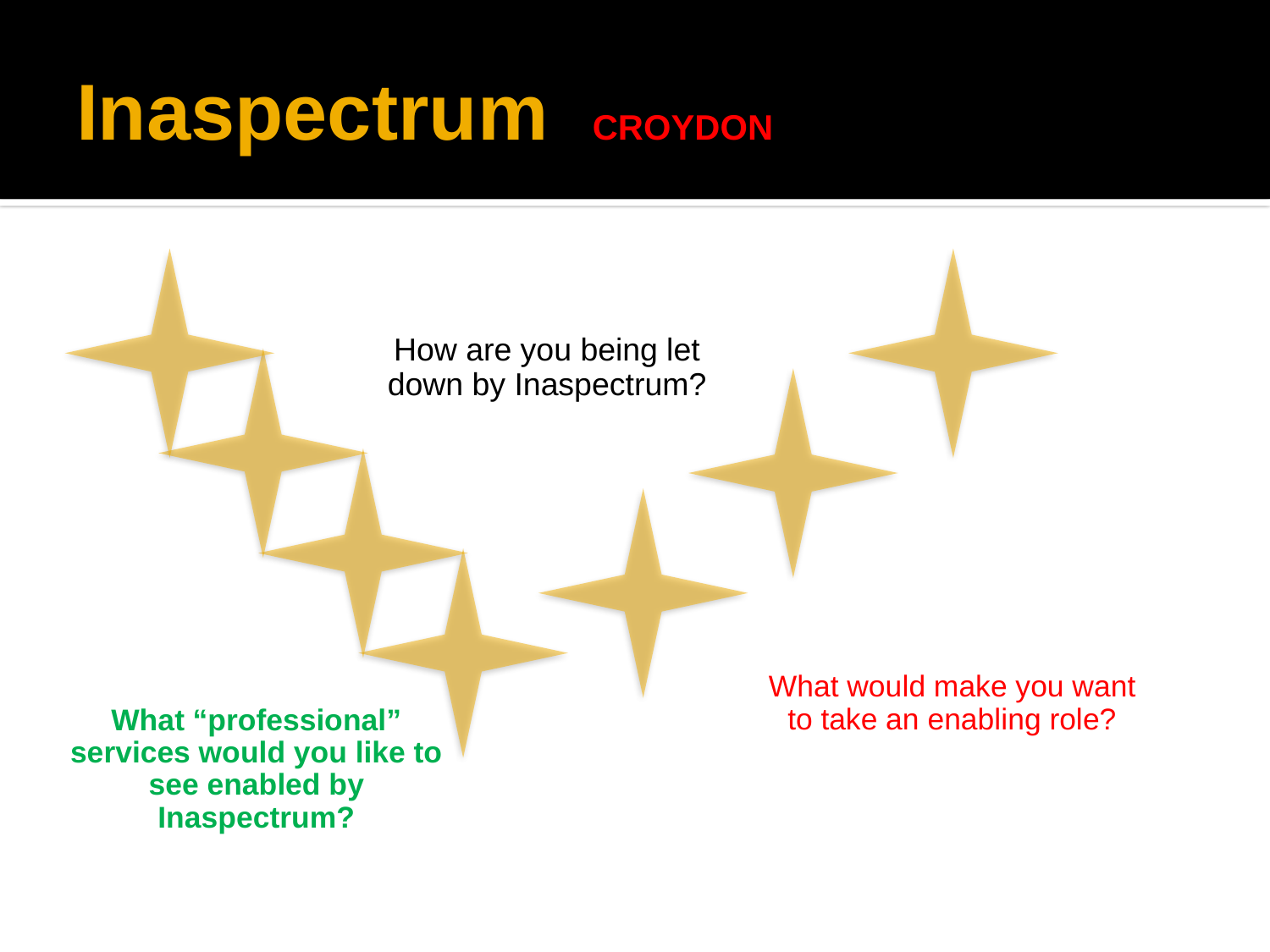

# Inaspectrum  CROYDON
How are you being let down by Inaspectrum?

What would make you want to take an enabling role?

What “professional” services would you like to see enabled by Inaspectrum?